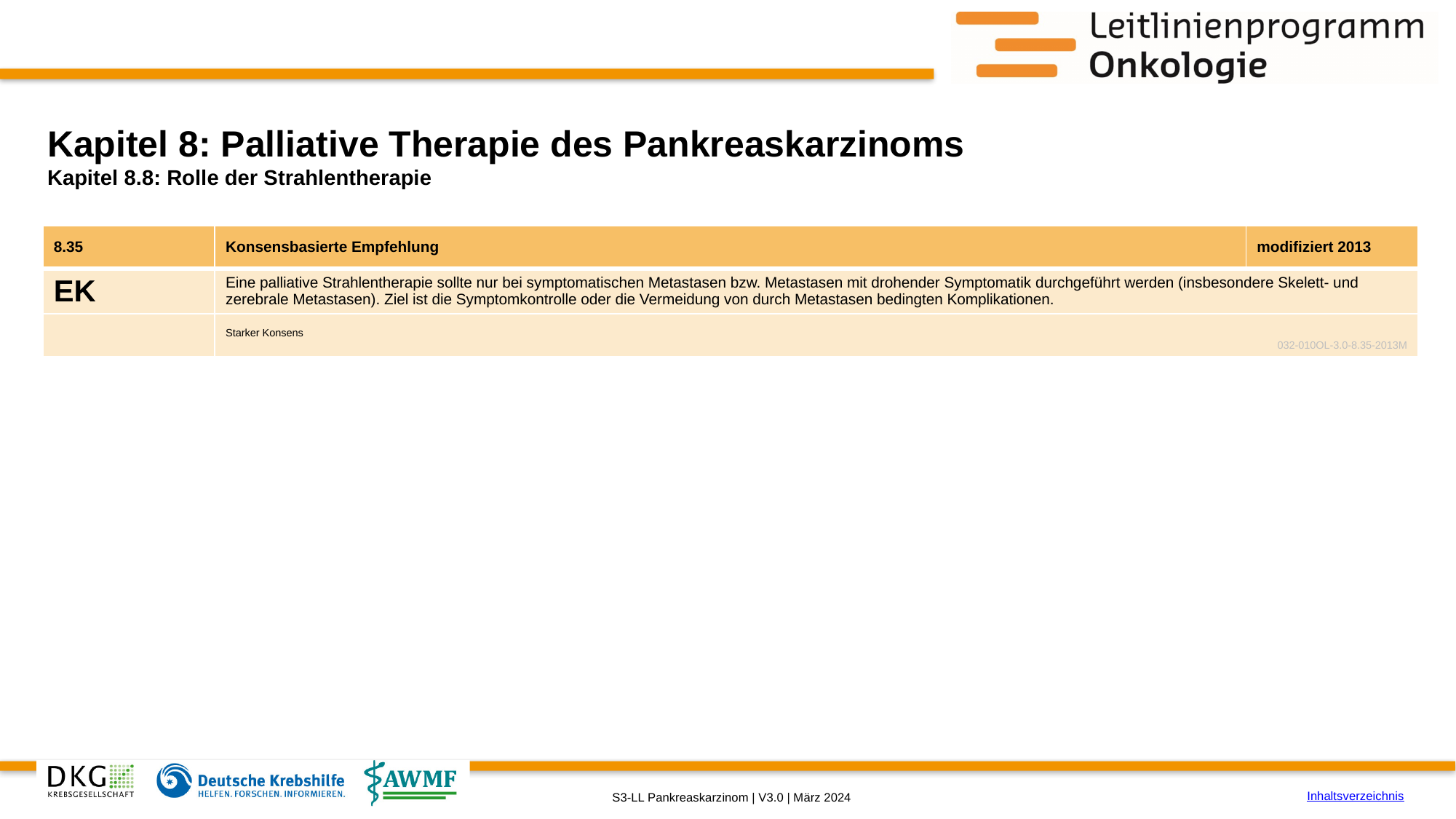

# Kapitel 8: Palliative Therapie des Pankreaskarzinoms
Kapitel 8.8: Rolle der Strahlentherapie
| 8.35 | Konsensbasierte Empfehlung | modifiziert 2013 |
| --- | --- | --- |
| EK | Eine palliative Strahlentherapie sollte nur bei symptomatischen Metastasen bzw. Metastasen mit drohender Symptomatik durchgeführt werden (insbesondere Skelett- und zerebrale Metastasen). Ziel ist die Symptomkontrolle oder die Vermeidung von durch Metastasen bedingten Komplikationen. |  |
|  | Starker Konsens 032-010OL-3.0-8.35-2013M |  |
Inhaltsverzeichnis
S3-LL Pankreaskarzinom | V3.0 | März 2024